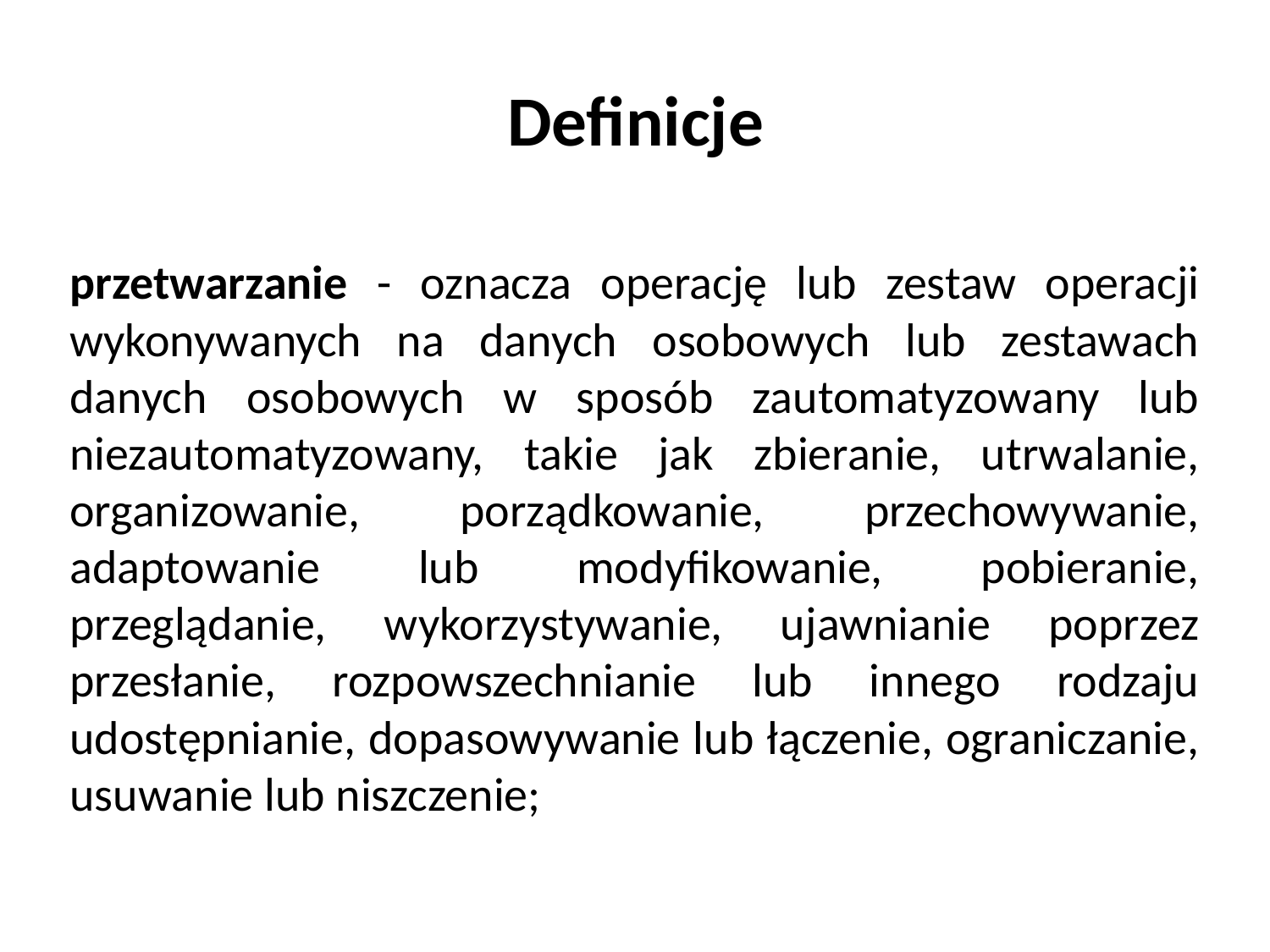

Definicje
przetwarzanie - oznacza operację lub zestaw operacji wykonywanych na danych osobowych lub zestawach danych osobowych w sposób zautomatyzowany lub niezautomatyzowany, takie jak zbieranie, utrwalanie, organizowanie, porządkowanie, przechowywanie, adaptowanie lub modyfikowanie, pobieranie, przeglądanie, wykorzystywanie, ujawnianie poprzez przesłanie, rozpowszechnianie lub innego rodzaju udostępnianie, dopasowywanie lub łączenie, ograniczanie, usuwanie lub niszczenie;